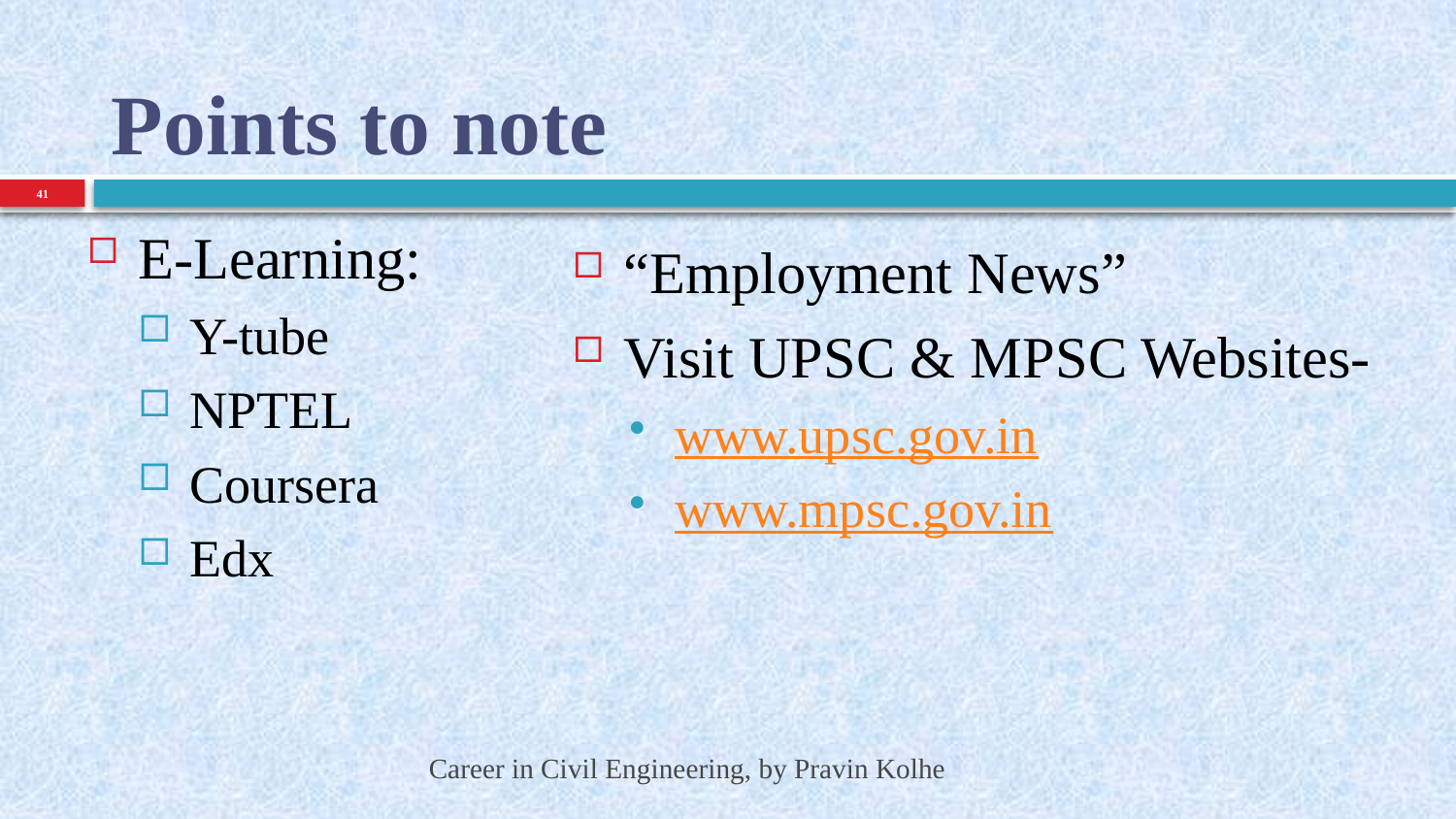

# Points to note
41
E-Learning:
Y-tube
NPTEL
Coursera
Edx
“Employment News”
Visit UPSC & MPSC Websites-
www.upsc.gov.in
www.mpsc.gov.in
Career in Civil Engineering, by Pravin Kolhe